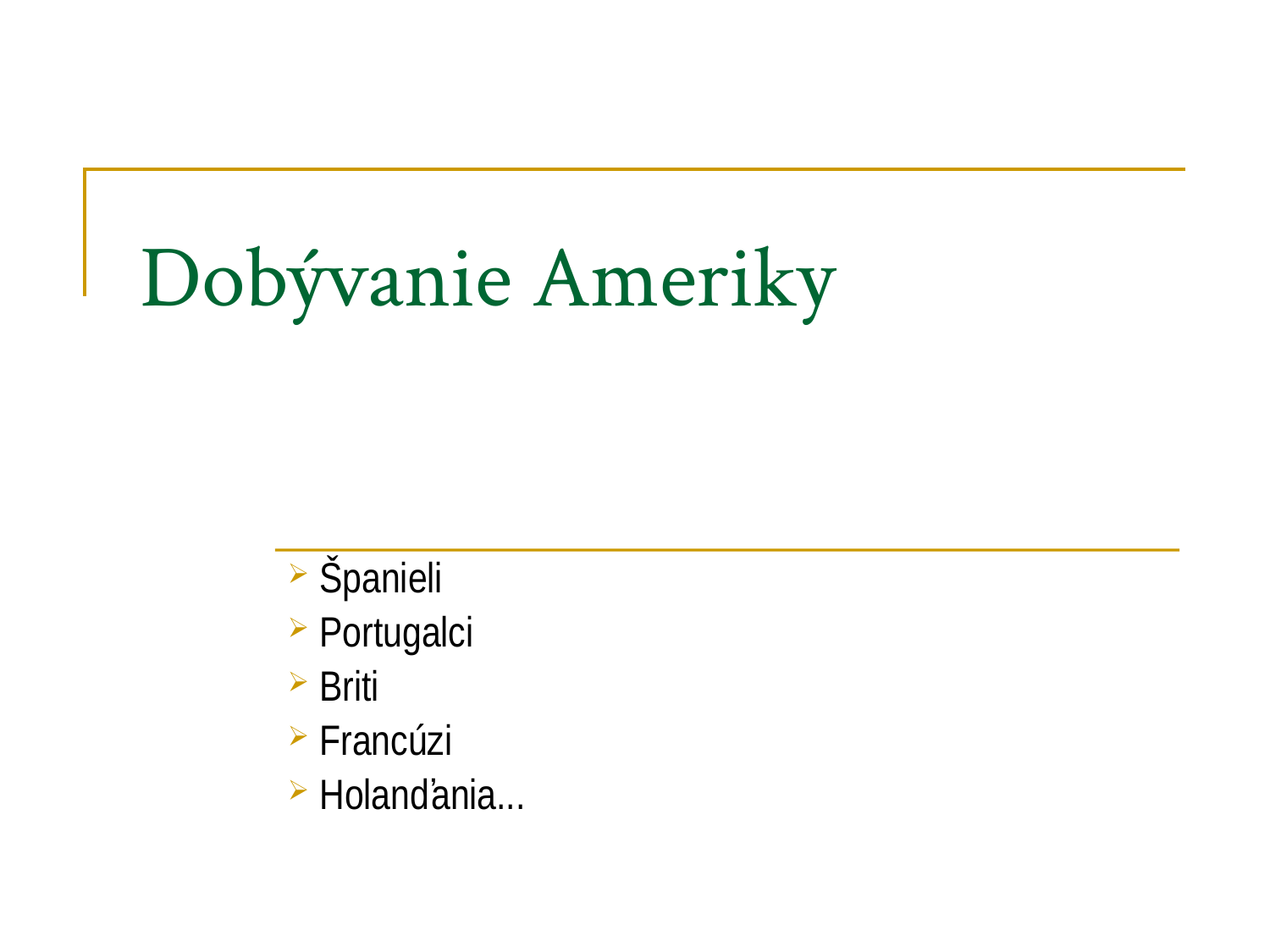

# Dobývanie Ameriky
 Španieli
 Portugalci
 Briti
 Francúzi
 Holanďania...